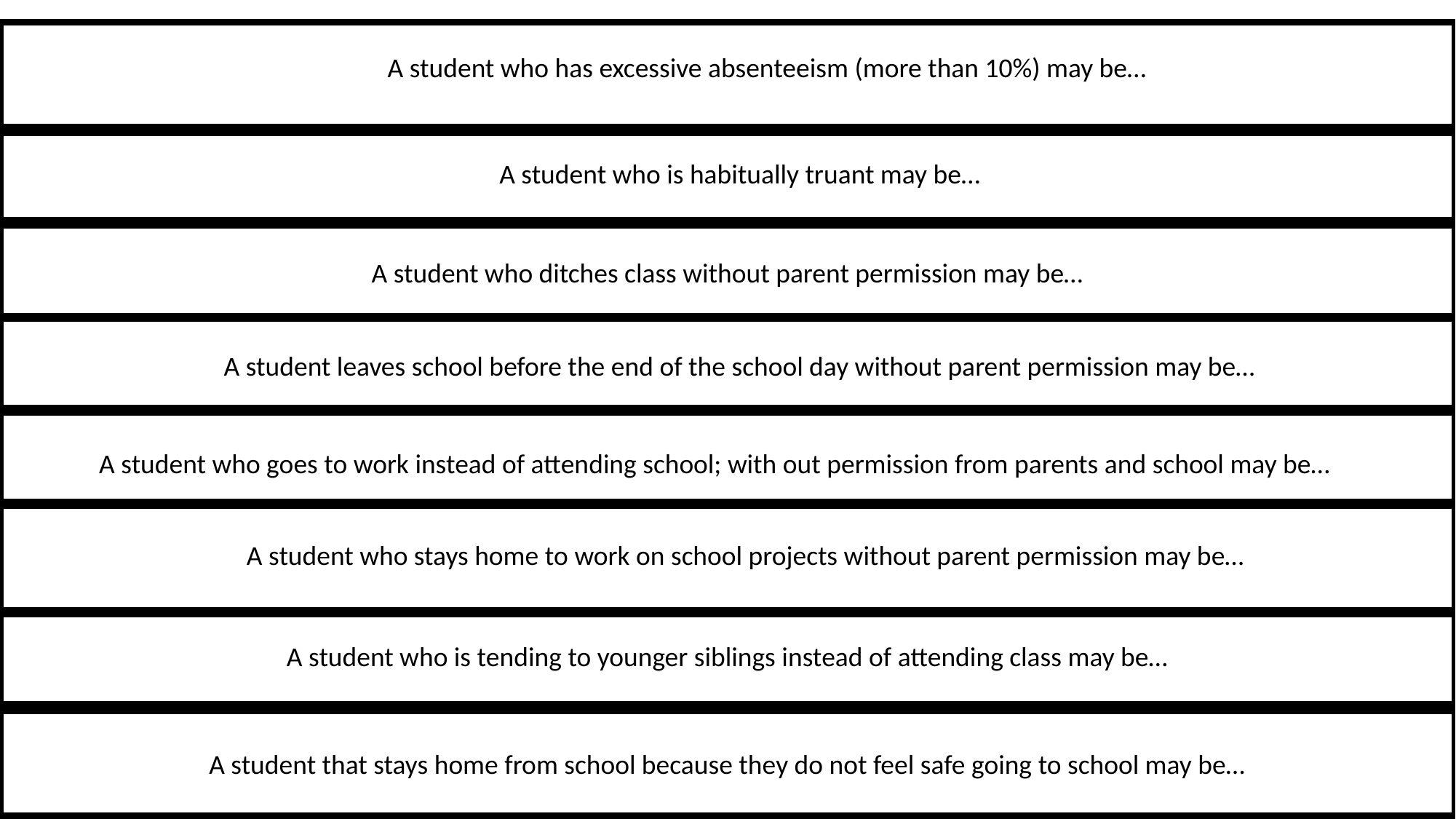

A student who has excessive absenteeism (more than 10%) may be…

A student who is habitually truant may be…

A student who ditches class without parent permission may be…

A student leaves school before the end of the school day without parent permission may be…

A student who goes to work instead of attending school; with out permission from parents and school may be…

A student who stays home to work on school projects without parent permission may be…

A student who is tending to younger siblings instead of attending class may be…

A student that stays home from school because they do not feel safe going to school may be…